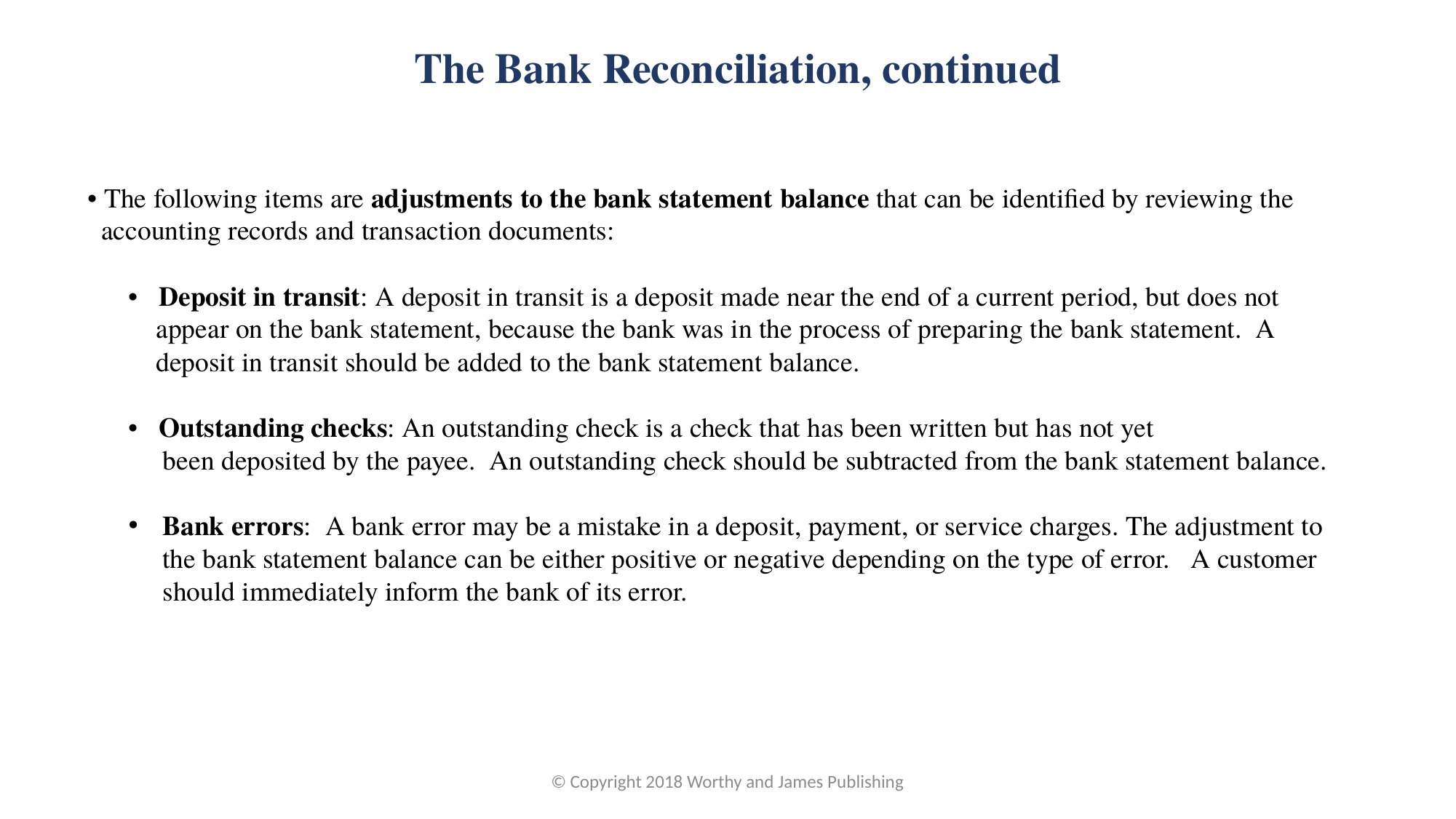

The Bank Reconciliation, continued
• The following items are adjustments to the bank statement balance that can be identified by reviewing the accounting records and transaction documents:

•   Deposit in transit: A deposit in transit is a deposit made near the end of a current period, but does not  appear on the bank statement, because the bank was in the process of preparing the bank statement.  A deposit in transit should be added to the bank statement balance.

•   Outstanding checks: An outstanding check is a check that has been written but has not yet
     been deposited by the payee.  An outstanding check should be subtracted from the bank statement balance.

Bank errors:  A bank error may be a mistake in a deposit, payment, or service charges. The adjustment to the bank statement balance can be either positive or negative depending on the type of error.   A customer should immediately inform the bank of its error.

© Copyright 2018 Worthy and James Publishing